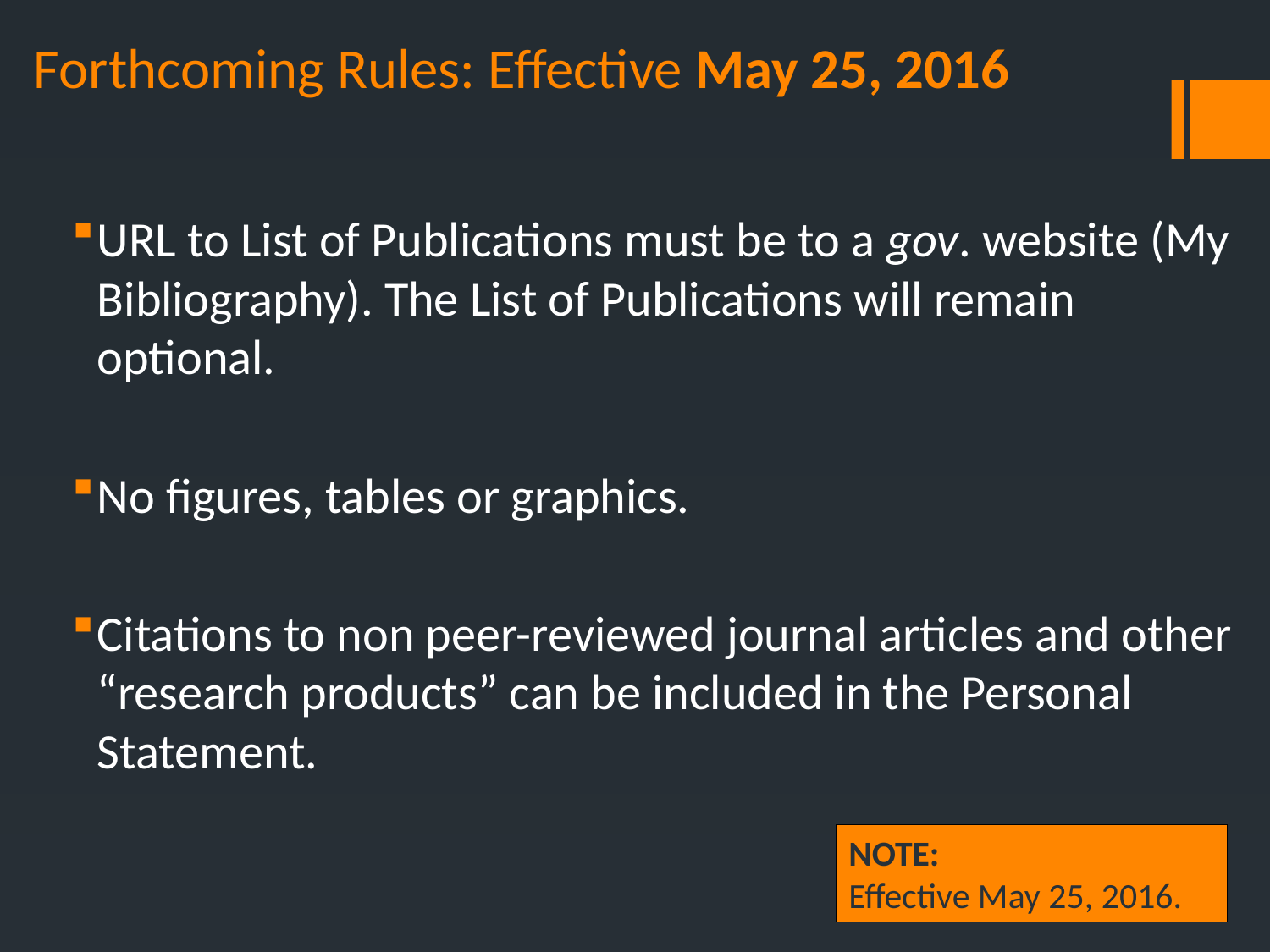

# Forthcoming Rules: Effective May 25, 2016
URL to List of Publications must be to a gov. website (My Bibliography). The List of Publications will remain optional.

No figures, tables or graphics.

Citations to non peer-reviewed journal articles and other “research products” can be included in the Personal Statement.

NOTE:
Effective May 25, 2016.